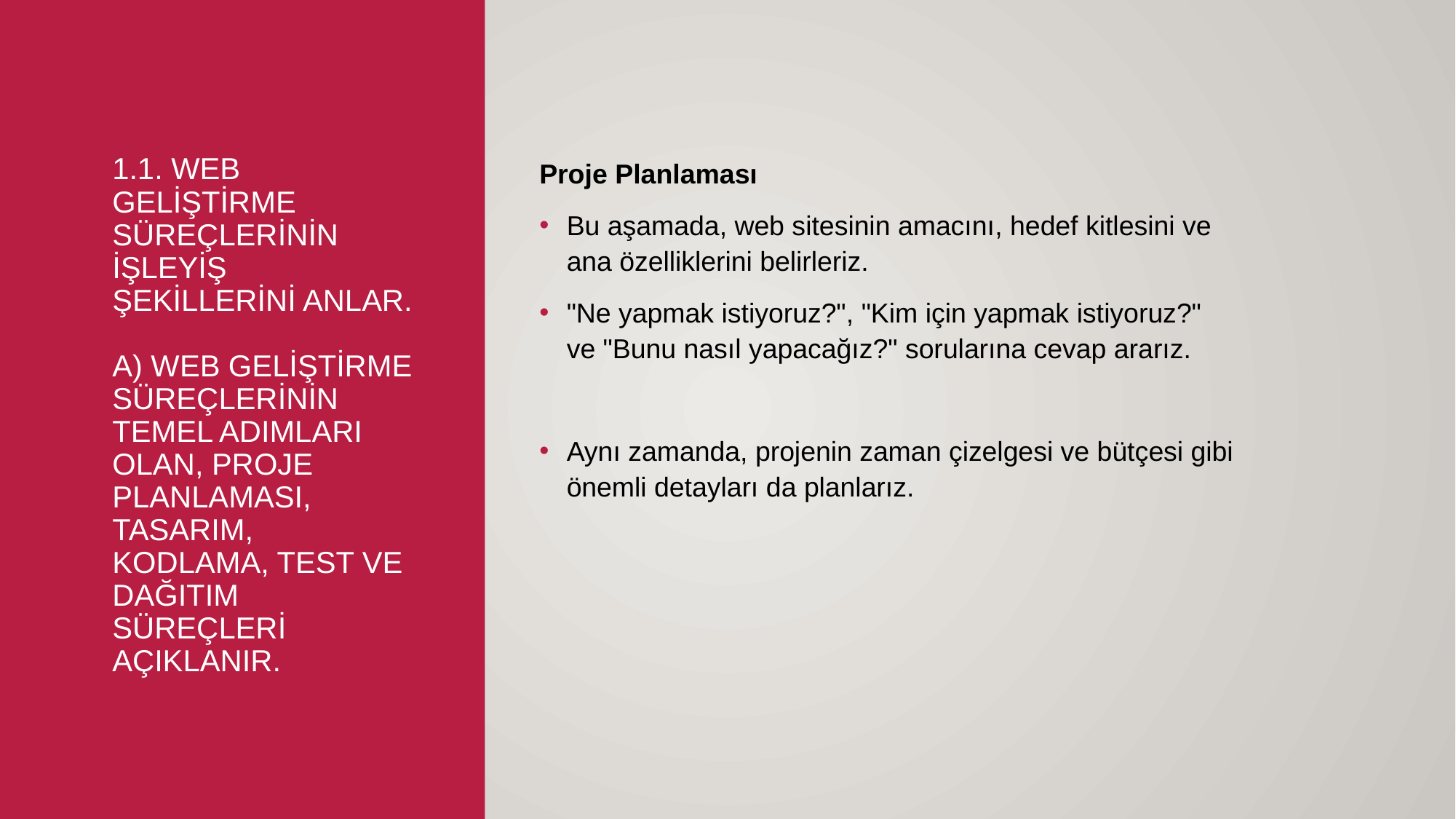

# 1.1. Web geliştirme süreçlerinin işleyiş şekillerini anlar. a) Web geliştirme süreçlerinin temel adımları olan, proje planlaması, tasarım, kodlama, test ve dağıtım süreçleri açıklanır.
Proje Planlaması
Bu aşamada, web sitesinin amacını, hedef kitlesini ve ana özelliklerini belirleriz.
"Ne yapmak istiyoruz?", "Kim için yapmak istiyoruz?" ve "Bunu nasıl yapacağız?" sorularına cevap ararız.

Aynı zamanda, projenin zaman çizelgesi ve bütçesi gibi önemli detayları da planlarız.